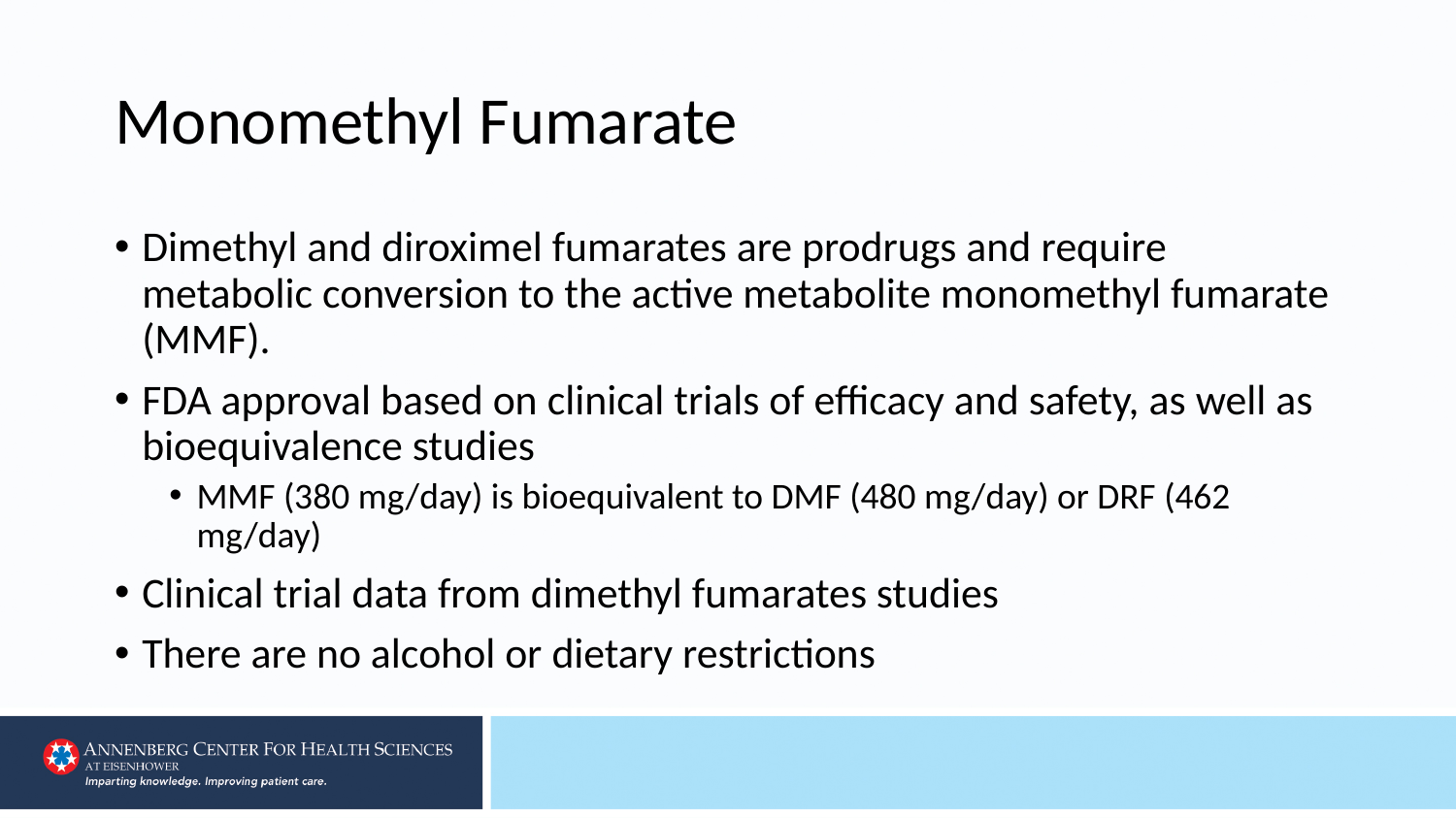

# Monomethyl Fumarate
Dimethyl and diroximel fumarates are prodrugs and require metabolic conversion to the active metabolite monomethyl fumarate (MMF).
FDA approval based on clinical trials of efficacy and safety, as well as bioequivalence studies
MMF (380 mg/day) is bioequivalent to DMF (480 mg/day) or DRF (462 mg/day)
Clinical trial data from dimethyl fumarates studies
There are no alcohol or dietary restrictions